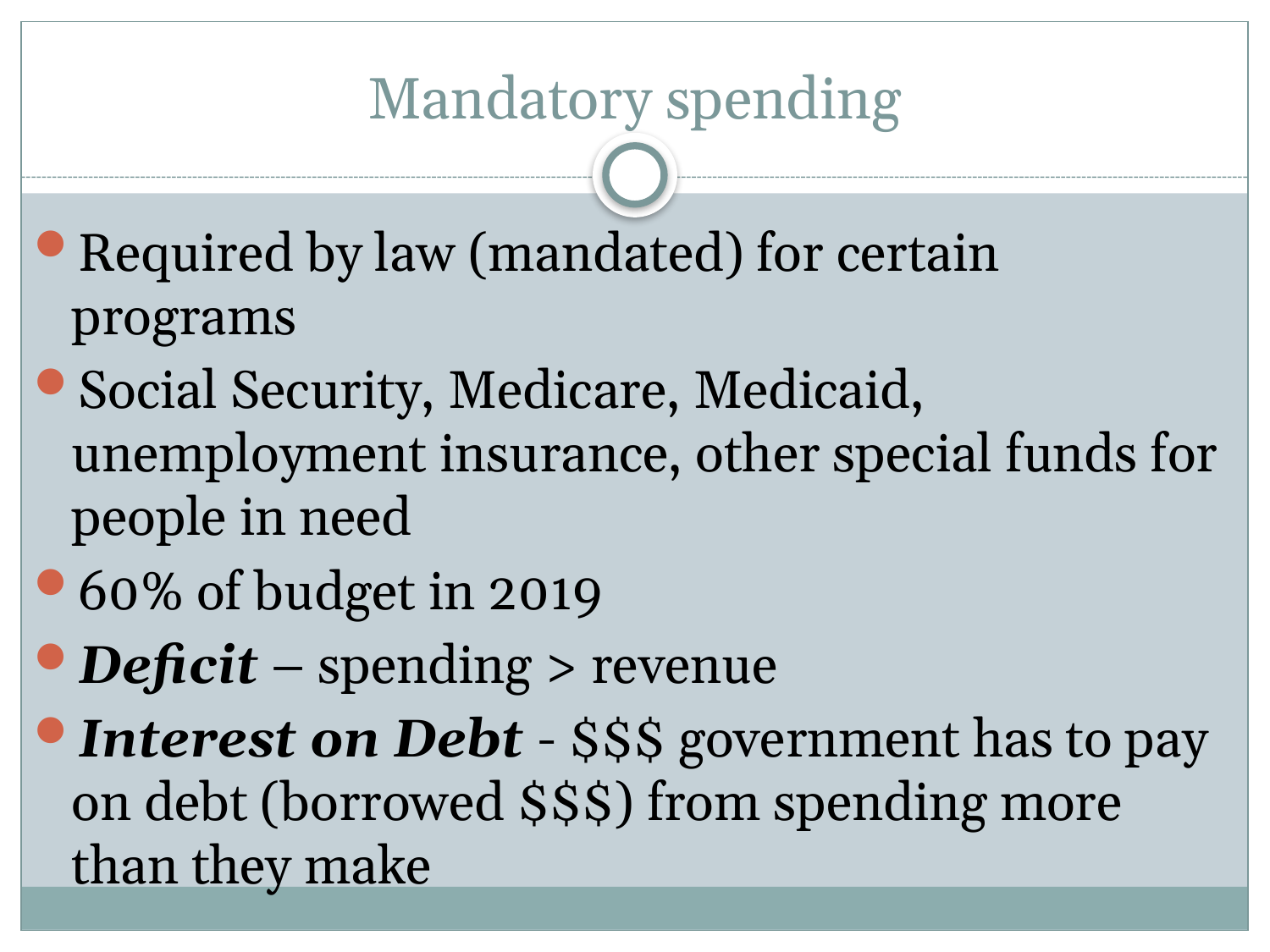

# Mandatory spending
Required by law (mandated) for certain programs
Social Security, Medicare, Medicaid, unemployment insurance, other special funds for people in need
60% of budget in 2019
Deficit – spending > revenue
Interest on Debt - $$$ government has to pay on debt (borrowed $$$) from spending more than they make